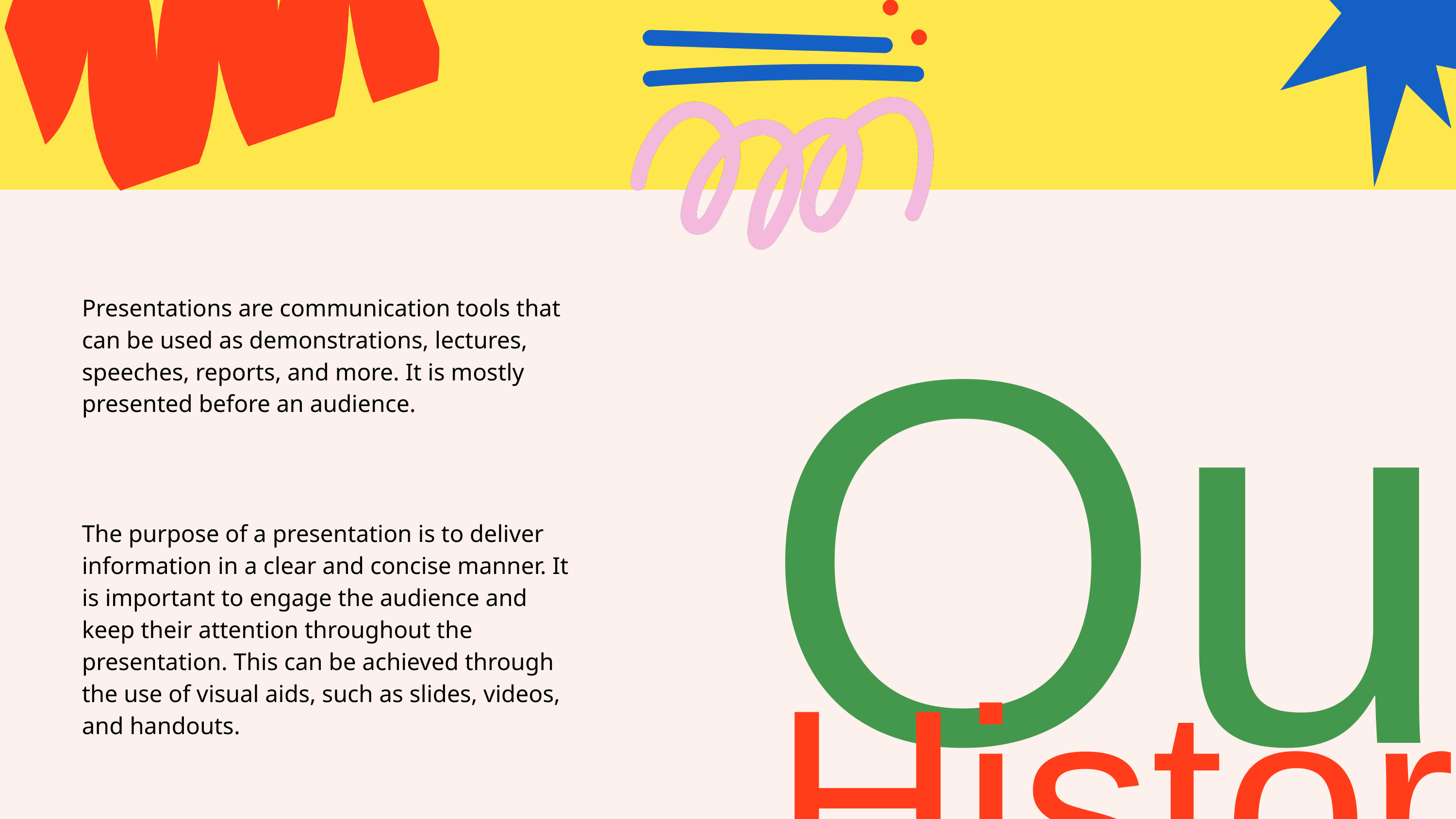

Our
Presentations are communication tools that can be used as demonstrations, lectures, speeches, reports, and more. It is mostly presented before an audience.
The purpose of a presentation is to deliver information in a clear and concise manner. It is important to engage the audience and keep their attention throughout the presentation. This can be achieved through the use of visual aids, such as slides, videos, and handouts.
History